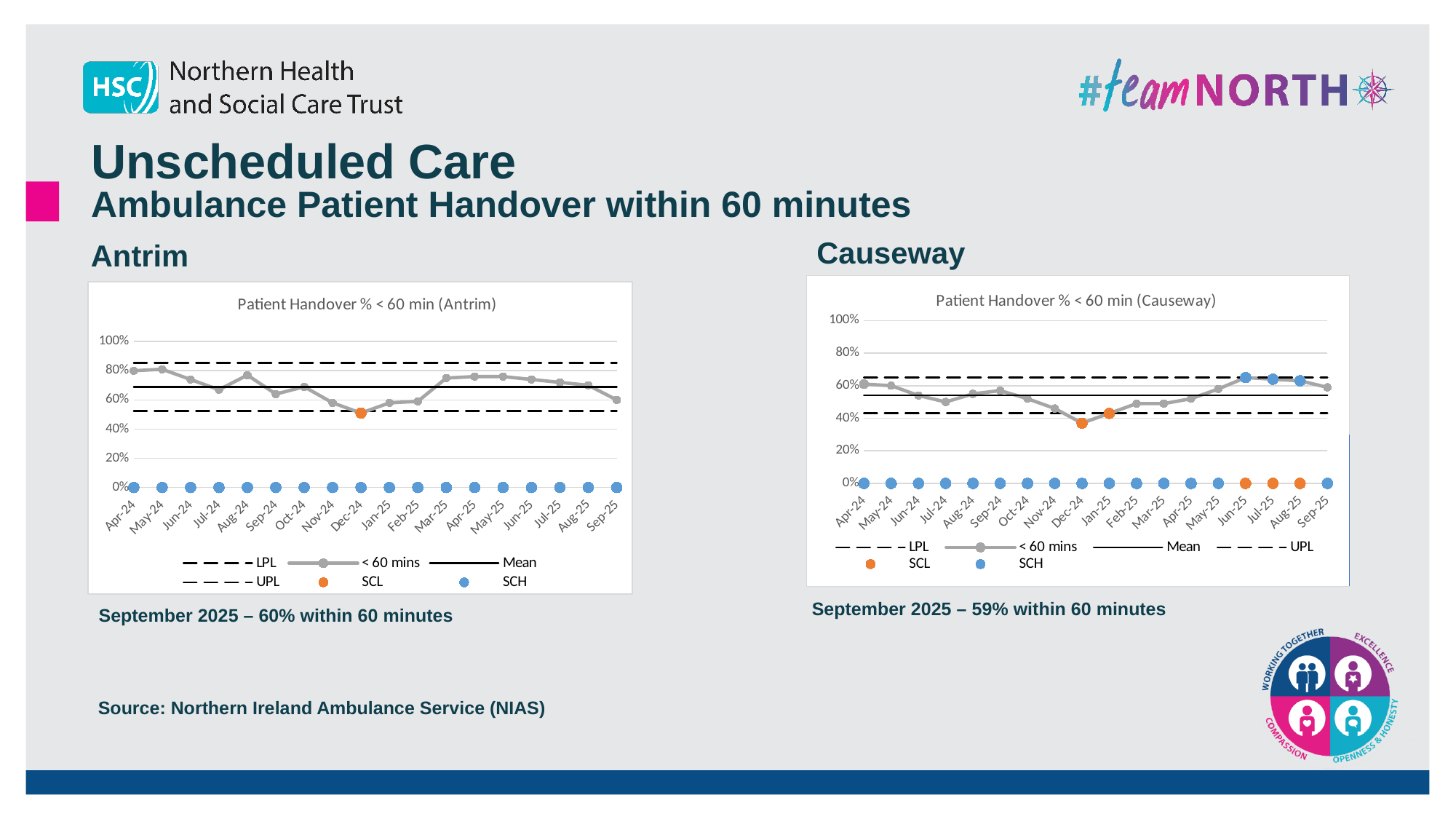

Unscheduled Care
Ambulance Patient Handover within 60 minutes
Causeway
Antrim

### Chart: Patient Handover % < 60 min (Causeway)

| Category | LPL | < 60 mins | Mean | UPL | SCL | SCH |
|---|---|---|---|---|---|---|
| 45383 | 0.43175555555555567 | 0.61 | 0.5411111111111112 | 0.6504666666666667 | None | None |
| 45413 | 0.43175555555555567 | 0.6 | 0.5411111111111112 | 0.6504666666666667 | None | None |
| 45444 | 0.43175555555555567 | 0.54 | 0.5411111111111112 | 0.6504666666666667 | None | None |
| 45474 | 0.43175555555555567 | 0.5 | 0.5411111111111112 | 0.6504666666666667 | None | None |
| 45505 | 0.43175555555555567 | 0.55 | 0.5411111111111112 | 0.6504666666666667 | None | None |
| 45536 | 0.43175555555555567 | 0.57 | 0.5411111111111112 | 0.6504666666666667 | None | None |
| 45566 | 0.43175555555555567 | 0.52 | 0.5411111111111112 | 0.6504666666666667 | None | None |
| 45597 | 0.43175555555555567 | 0.46 | 0.5411111111111112 | 0.6504666666666667 | None | None |
| 45627 | 0.43175555555555567 | 0.37 | 0.5411111111111112 | 0.6504666666666667 | 0.37 | None |
| 45658 | 0.43175555555555567 | 0.43 | 0.5411111111111112 | 0.6504666666666667 | 0.43 | None |
| 45689 | 0.43175555555555567 | 0.49 | 0.5411111111111112 | 0.6504666666666667 | None | None |
| 45717 | 0.43175555555555567 | 0.49 | 0.5411111111111112 | 0.6504666666666667 | None | None |
| 45748 | 0.43175555555555567 | 0.52 | 0.5411111111111112 | 0.6504666666666667 | None | None |
| 45778 | 0.43175555555555567 | 0.58 | 0.5411111111111112 | 0.6504666666666667 | None | None |
| 45809 | 0.43175555555555567 | 0.65 | 0.5411111111111112 | 0.6504666666666667 | None | 0.65 |
| 45839 | 0.43175555555555567 | 0.64 | 0.5411111111111112 | 0.6504666666666667 | None | 0.64 |
| 45870 | 0.43175555555555567 | 0.63 | 0.5411111111111112 | 0.6504666666666667 | None | 0.63 |
| 45901 | 0.43175555555555567 | 0.59 | 0.5411111111111112 | 0.6504666666666667 | None | None |

### Chart: Patient Handover % < 60 min (Antrim)

| Category | LPL | < 60 mins | Mean | UPL | SCL | SCH |
|---|---|---|---|---|---|---|
| 45383 | 0.5254111111111109 | 0.8 | 0.6894444444444443 | 0.8534777777777777 | None | None |
| 45413 | 0.5254111111111109 | 0.81 | 0.6894444444444443 | 0.8534777777777777 | None | None |
| 45444 | 0.5254111111111109 | 0.74 | 0.6894444444444443 | 0.8534777777777777 | None | None |
| 45474 | 0.5254111111111109 | 0.67 | 0.6894444444444443 | 0.8534777777777777 | None | None |
| 45505 | 0.5254111111111109 | 0.77 | 0.6894444444444443 | 0.8534777777777777 | None | None |
| 45536 | 0.5254111111111109 | 0.64 | 0.6894444444444443 | 0.8534777777777777 | None | None |
| 45566 | 0.5254111111111109 | 0.69 | 0.6894444444444443 | 0.8534777777777777 | None | None |
| 45597 | 0.5254111111111109 | 0.58 | 0.6894444444444443 | 0.8534777777777777 | None | None |
| 45627 | 0.5254111111111109 | 0.51 | 0.6894444444444443 | 0.8534777777777777 | 0.51 | None |
| 45658 | 0.5254111111111109 | 0.58 | 0.6894444444444443 | 0.8534777777777777 | None | None |
| 45689 | 0.5254111111111109 | 0.59 | 0.6894444444444443 | 0.8534777777777777 | None | None |
| 45717 | 0.5254111111111109 | 0.75 | 0.6894444444444443 | 0.8534777777777777 | None | None |
| 45748 | 0.5254111111111109 | 0.76 | 0.6894444444444443 | 0.8534777777777777 | None | None |
| 45778 | 0.5254111111111109 | 0.76 | 0.6894444444444443 | 0.8534777777777777 | None | None |
| 45809 | 0.5254111111111109 | 0.74 | 0.6894444444444443 | 0.8534777777777777 | None | None |
| 45839 | 0.5254111111111109 | 0.72 | 0.6894444444444443 | 0.8534777777777777 | None | None |
| 45870 | 0.5254111111111109 | 0.7 | 0.6894444444444443 | 0.8534777777777777 | None | None |
| 45901 | 0.5254111111111109 | 0.6 | 0.6894444444444443 | 0.8534777777777777 | None | None |
September 2025 – 59% within 60 minutes
September 2025 – 60% within 60 minutes
Source: Northern Ireland Ambulance Service (NIAS)